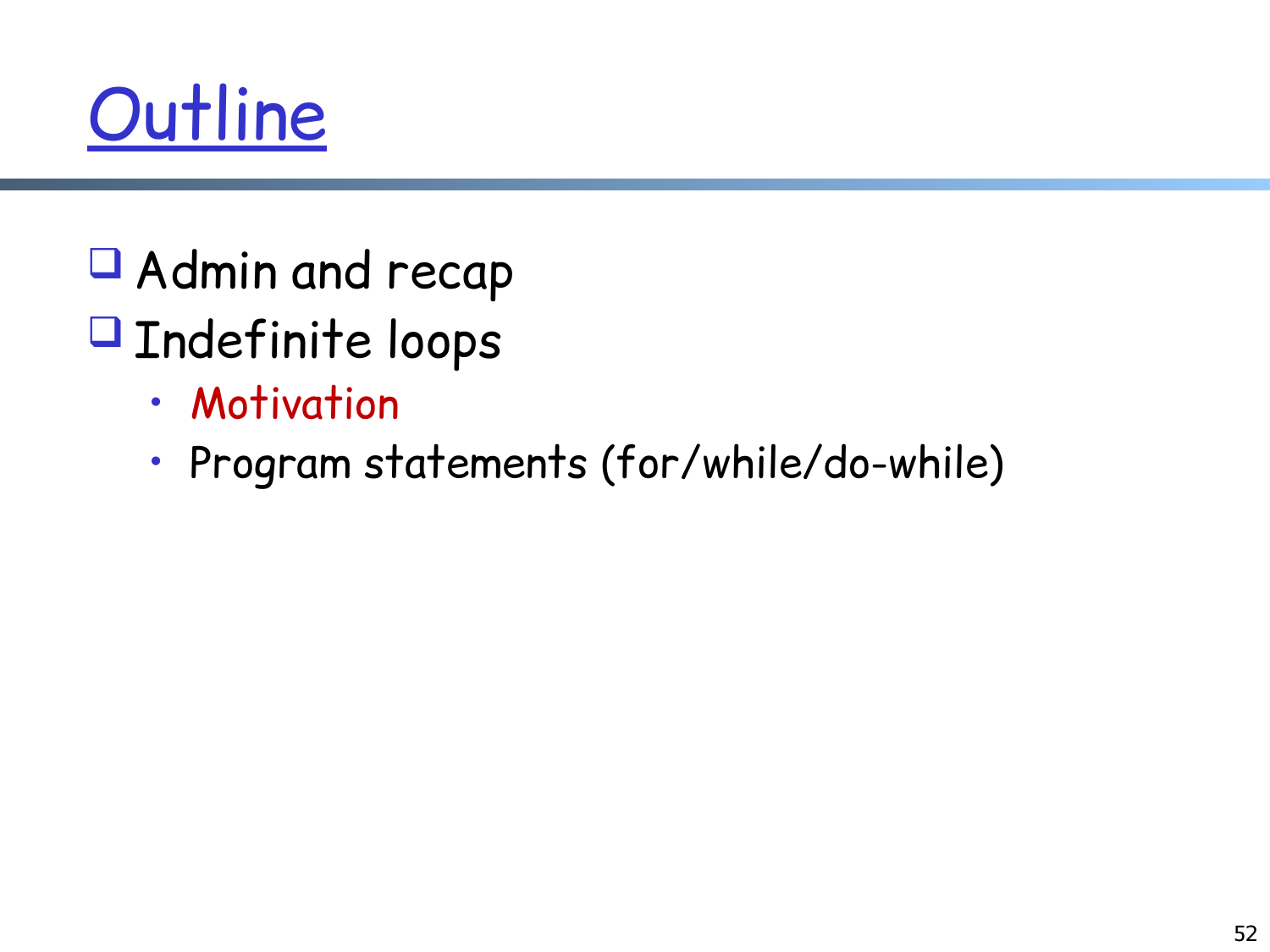

# Outline
Admin and recap
Indefinite loops
Motivation
Program statements (for/while/do-while)
52